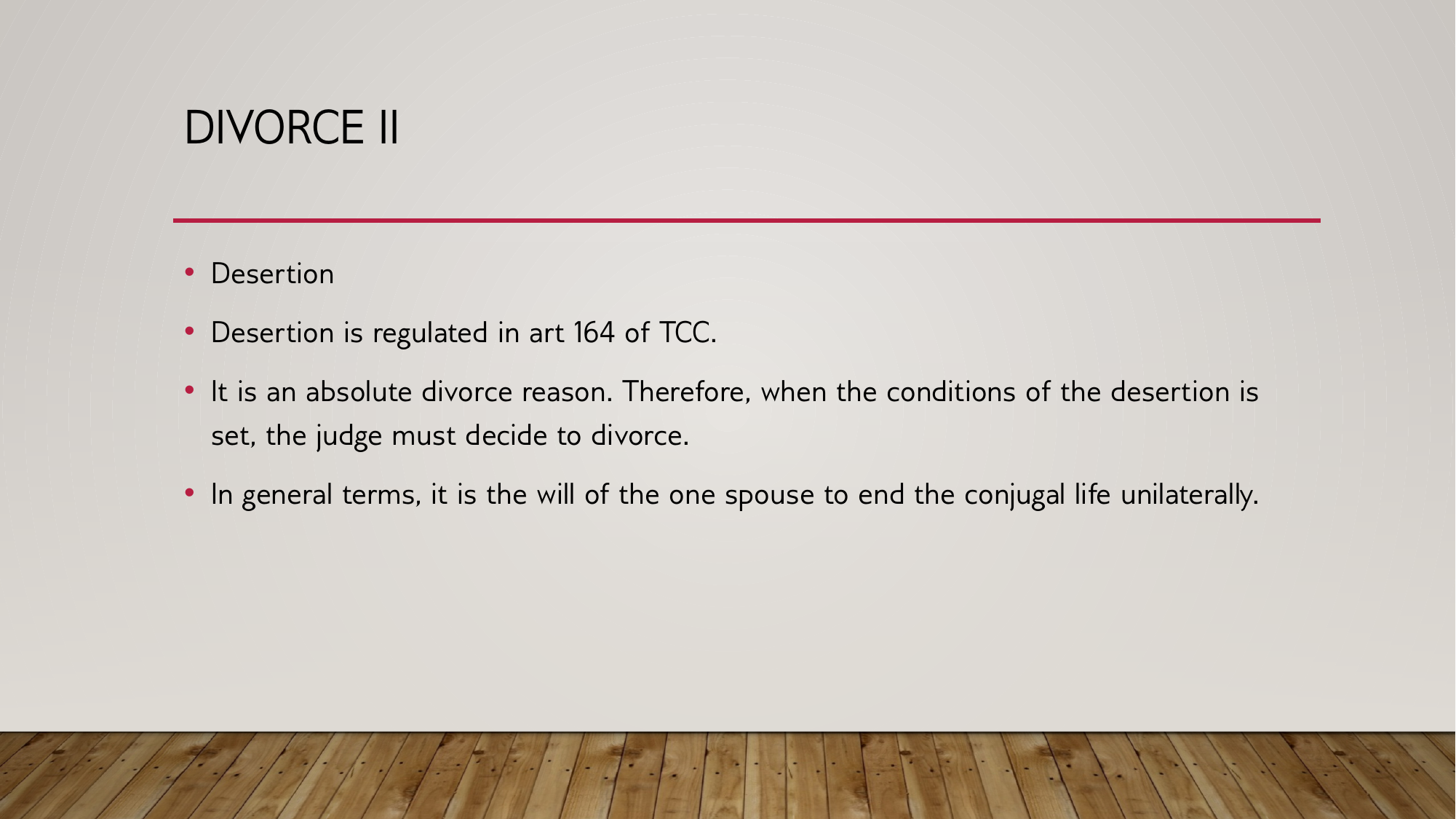

# Dıvorce ıı
Desertion
Desertion is regulated in art 164 of TCC.
It is an absolute divorce reason. Therefore, when the conditions of the desertion is set, the judge must decide to divorce.
In general terms, it is the will of the one spouse to end the conjugal life unilaterally.